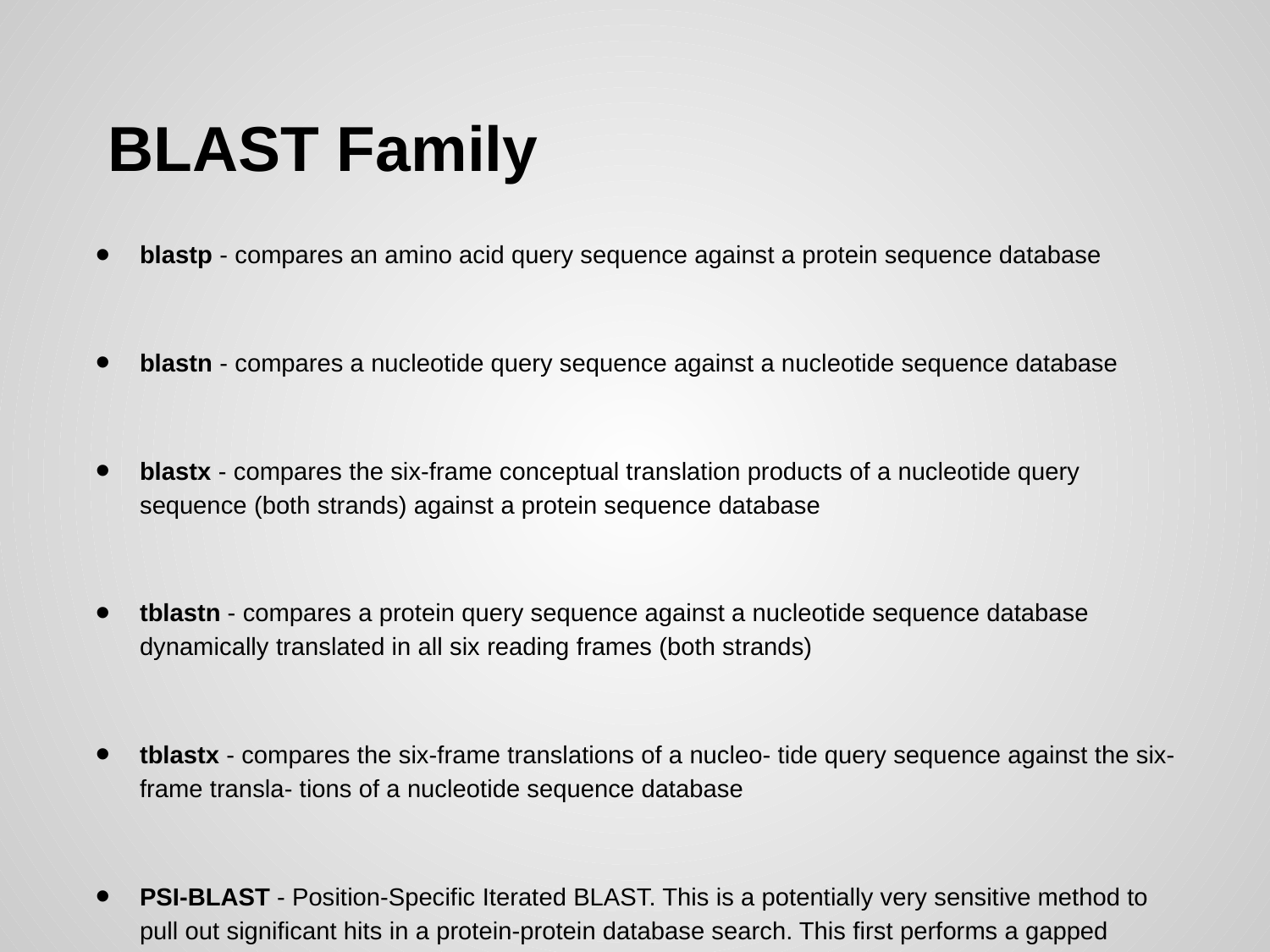

# BLAST Family
blastp - compares an amino acid query sequence against a protein sequence database

blastn - compares a nucleotide query sequence against a nucleotide sequence database

blastx - compares the six-frame conceptual translation products of a nucleotide query sequence (both strands) against a protein sequence database

tblastn - compares a protein query sequence against a nucleotide sequence database dynamically translated in all six reading frames (both strands)

tblastx - compares the six-frame translations of a nucleo- tide query sequence against the six-frame transla- tions of a nucleotide sequence database

PSI-BLAST - Position-Specific Iterated BLAST. This is a potentially very sensitive method to pull out significant hits in a protein-protein database search. This first performs a gapped BLAST database search. The PSI-BLAST program uses the information from any significant alignments returned to construct a position-specific score matrix, which replaces the query sequence for the next round of database searching. PSI-BLAST may be iterated until no new significant alignments are found.
The default matrix for all protein-protein comparisons is BLOSUM62.